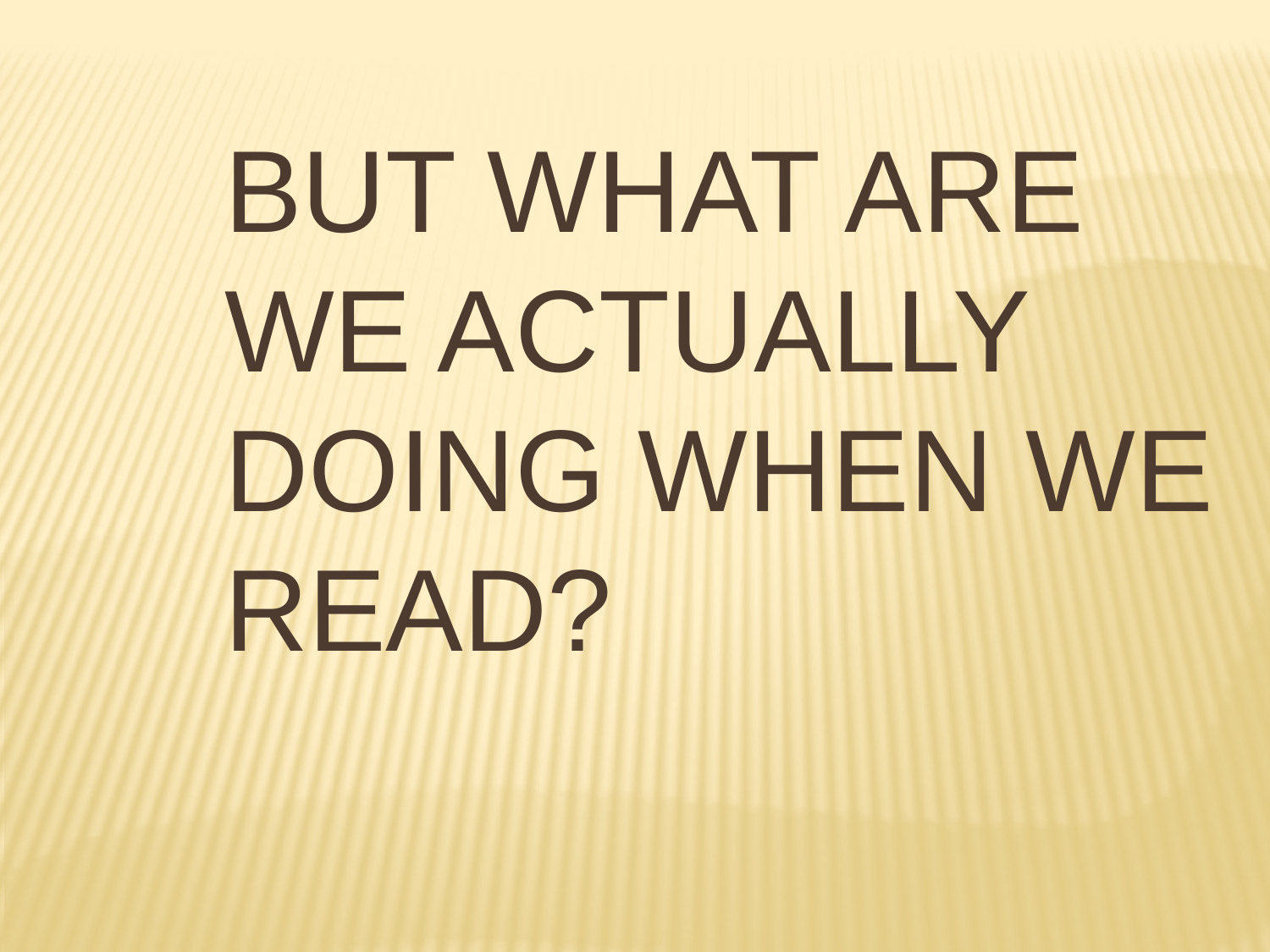

But what are we actually doing when we read?